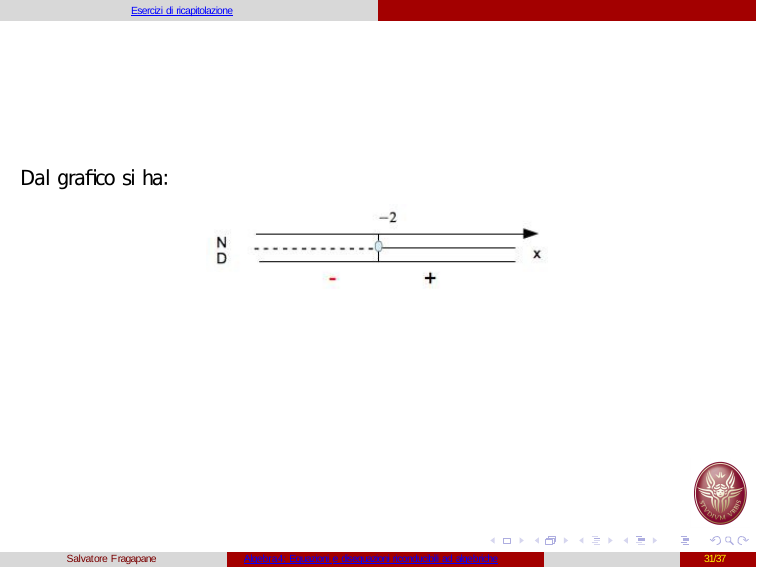

Esercizi di ricapitolazione
Dal grafico si ha:

Salvatore Fragapane
Algebra4: Equazioni e disequazioni riconducibili ad algebriche
31/37